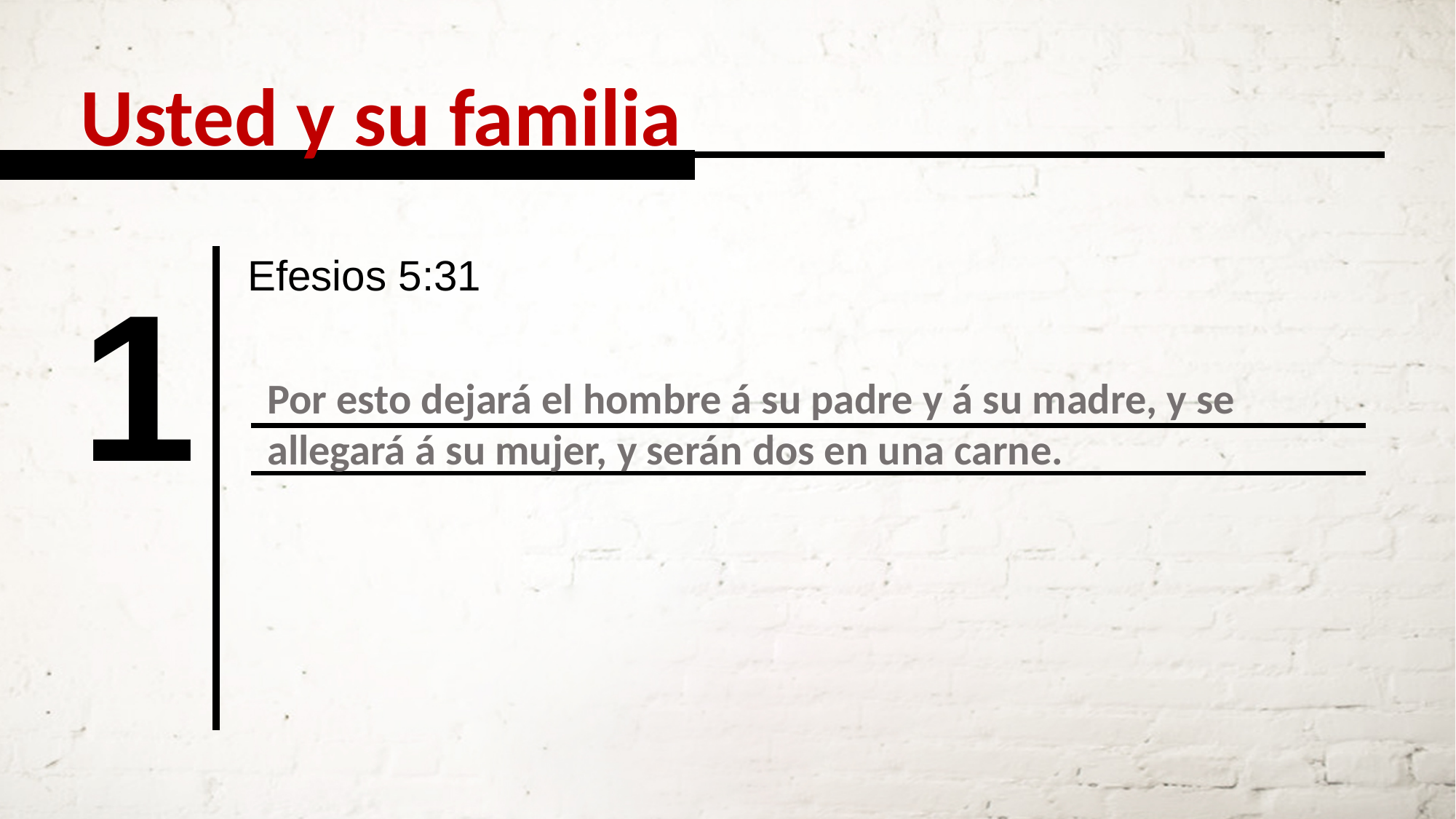

Usted y su familia

Efesios 5:31
1
Por esto dejará el hombre á su padre y á su madre, y se allegará á su mujer, y serán dos en una carne.